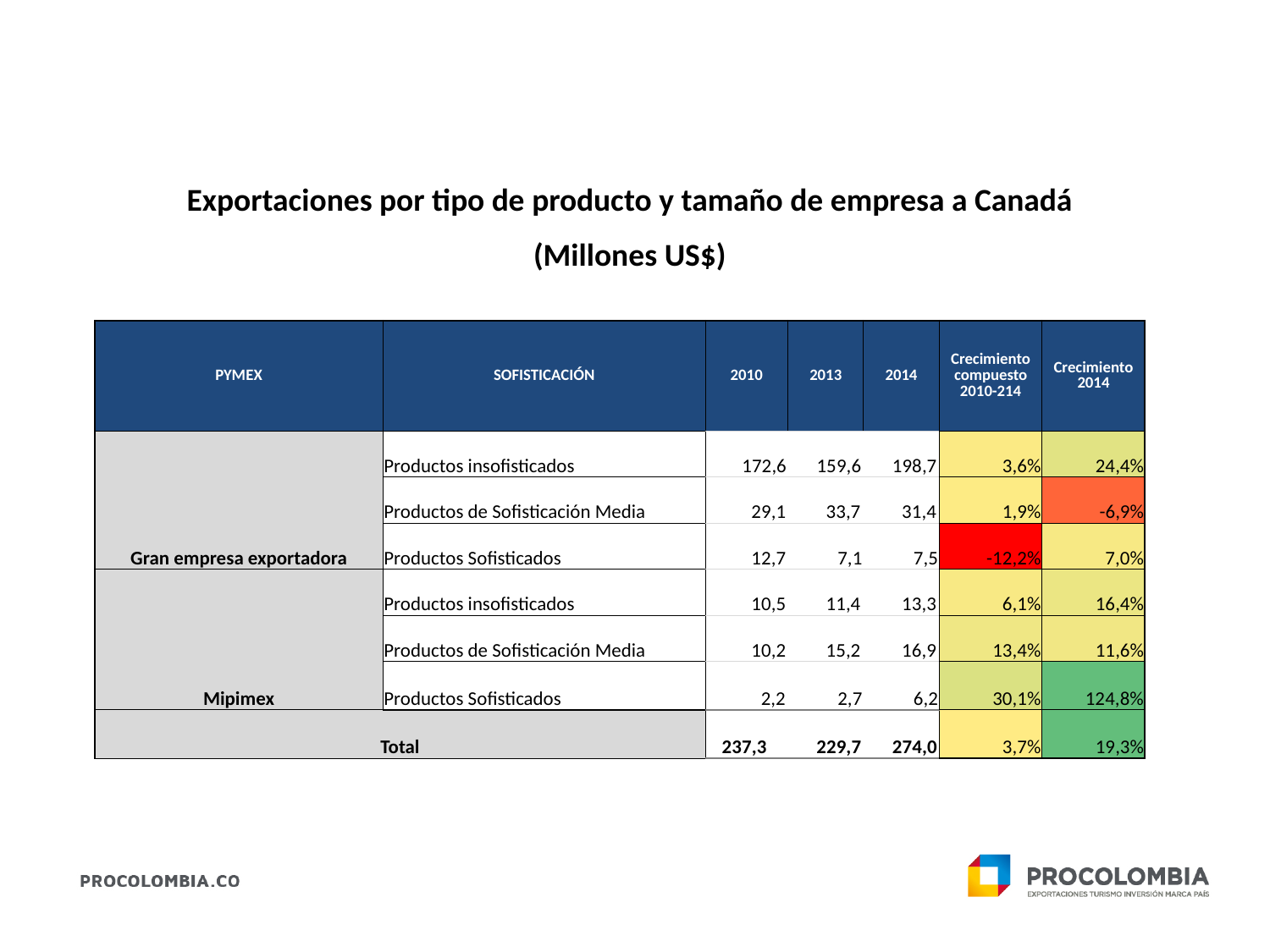

Exportaciones por tipo de producto y tamaño de empresa a Canadá
(Millones US$)
| PYMEX | SOFISTICACIÓN | 2010 | 2013 | 2014 | Crecimiento compuesto 2010-214 | Crecimiento 2014 |
| --- | --- | --- | --- | --- | --- | --- |
| Gran empresa exportadora | Productos insofisticados | 172,6 | 159,6 | 198,7 | 3,6% | 24,4% |
|  | Productos de Sofisticación Media | 29,1 | 33,7 | 31,4 | 1,9% | -6,9% |
|  | Productos Sofisticados | 12,7 | 7,1 | 7,5 | -12,2% | 7,0% |
| Mipimex | Productos insofisticados | 10,5 | 11,4 | 13,3 | 6,1% | 16,4% |
|  | Productos de Sofisticación Media | 10,2 | 15,2 | 16,9 | 13,4% | 11,6% |
|  | Productos Sofisticados | 2,2 | 2,7 | 6,2 | 30,1% | 124,8% |
| Total |  | 237,3 | 229,7 | 274,0 | 3,7% | 19,3% |